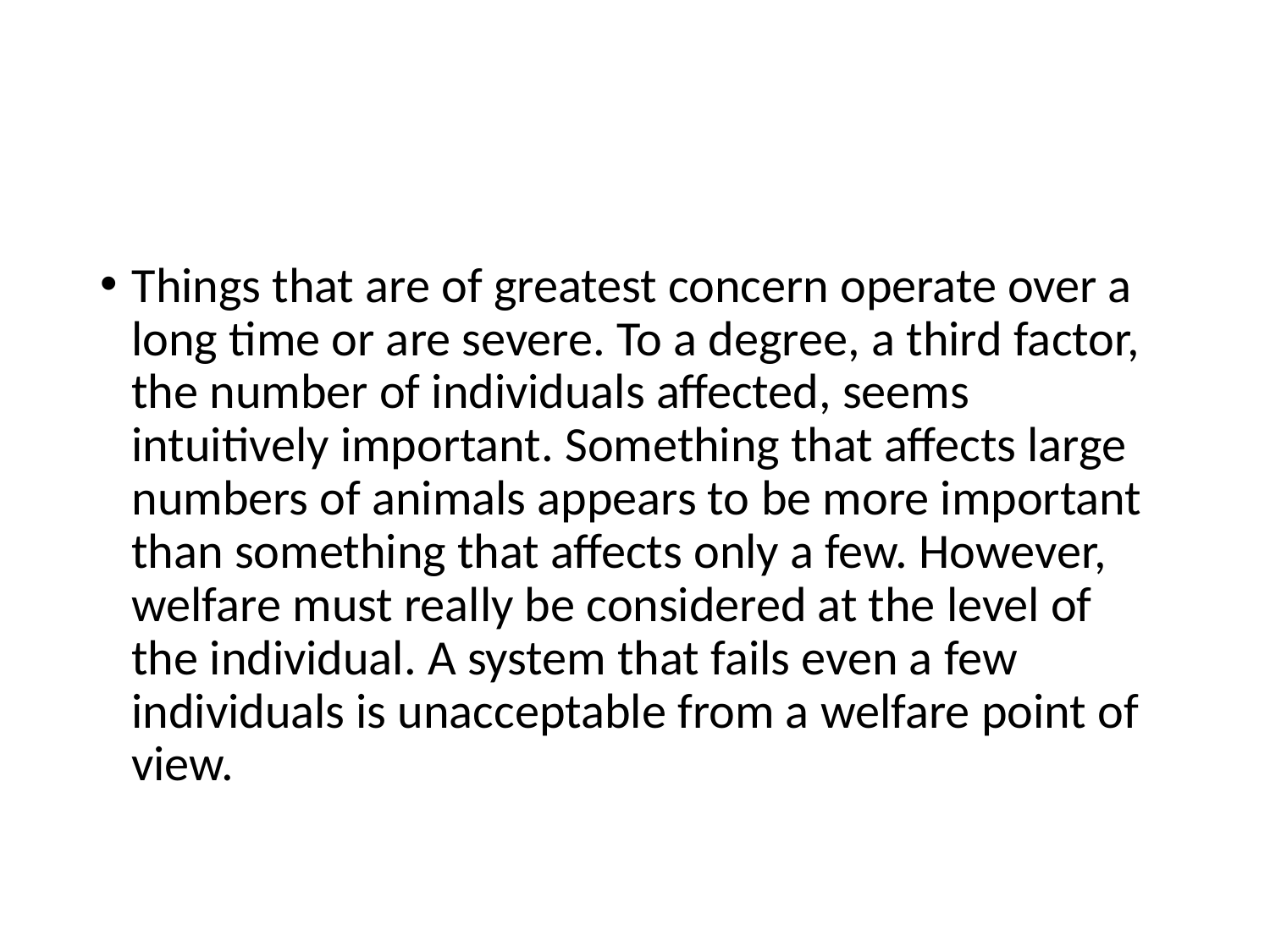

#
Things that are of greatest concern operate over a long time or are severe. To a degree, a third factor, the number of individuals affected, seems intuitively important. Something that affects large numbers of animals appears to be more important than something that affects only a few. However, welfare must really be considered at the level of the individual. A system that fails even a few individuals is unacceptable from a welfare point of view.